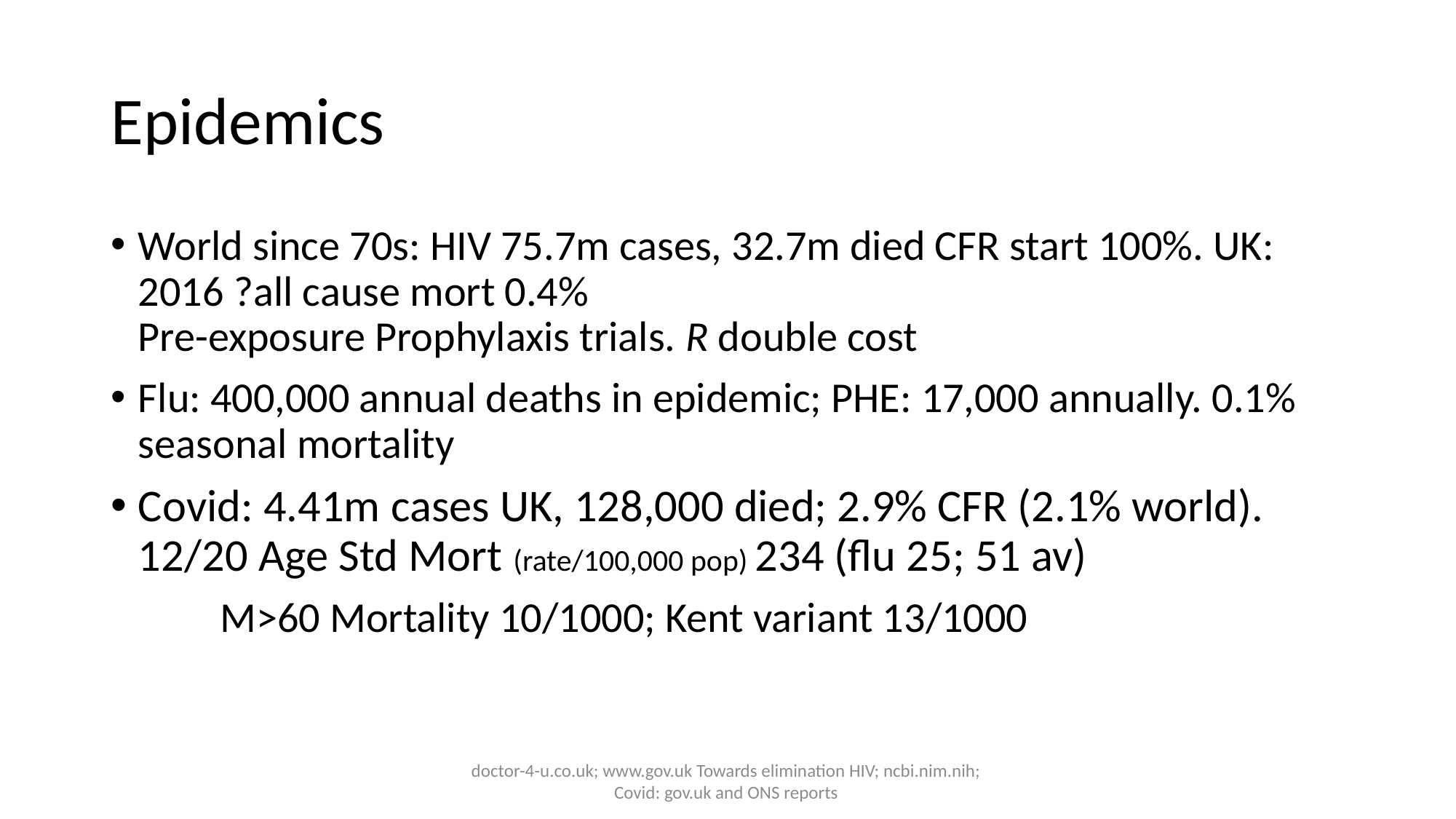

# Epidemics
World since 70s: HIV 75.7m cases, 32.7m died CFR start 100%. UK: 2016 ?all cause mort 0.4%
Pre-exposure Prophylaxis trials. R double cost
Flu: 400,000 annual deaths in epidemic; PHE: 17,000 annually. 0.1% seasonal mortality
Covid: 4.41m cases UK, 128,000 died; 2.9% CFR (2.1% world).
12/20 Age Std Mort (rate/100,000 pop) 234 (flu 25; 51 av)
	M>60 Mortality 10/1000; Kent variant 13/1000
doctor-4-u.co.uk; www.gov.uk Towards elimination HIV; ncbi.nim.nih; Covid: gov.uk and ONS reports